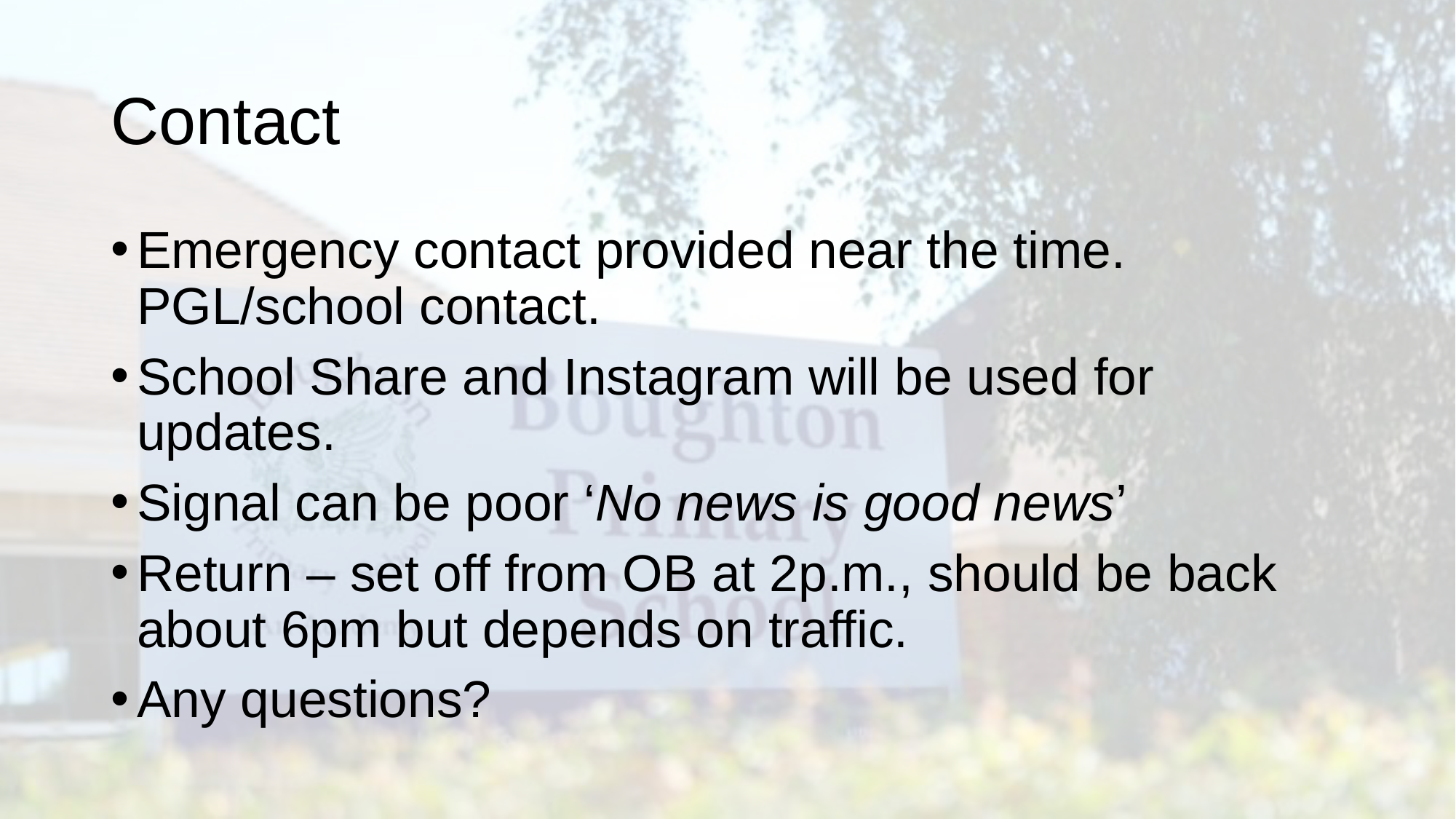

# Contact
Emergency contact provided near the time. PGL/school contact.
School Share and Instagram will be used for updates.
Signal can be poor ‘No news is good news’
Return – set off from OB at 2p.m., should be back about 6pm but depends on traffic.
Any questions?